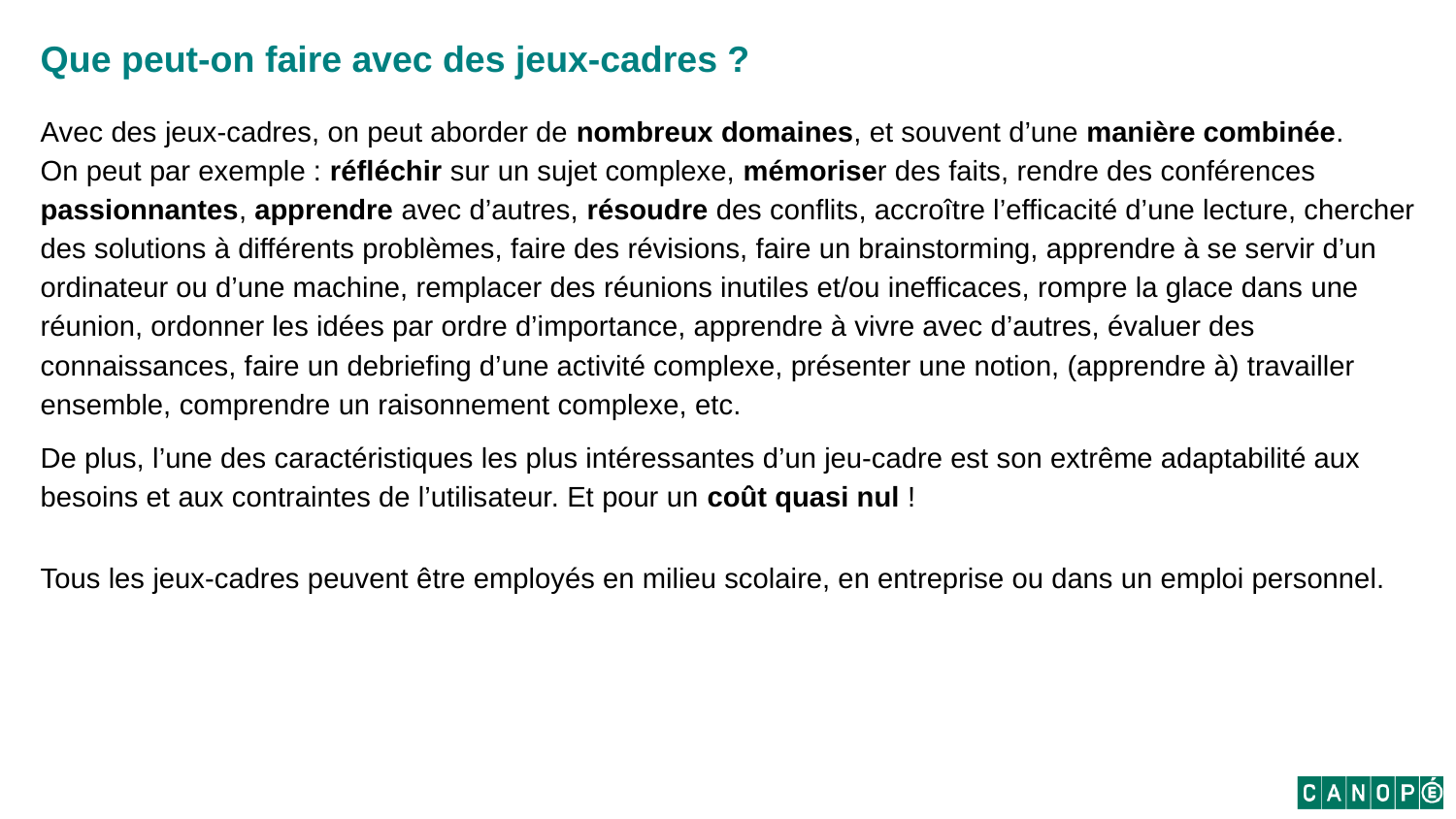

Que peut-on faire avec des jeux-cadres ?

Avec des jeux-cadres, on peut aborder de nombreux domaines, et souvent d’une manière combinée.
On peut par exemple : réfléchir sur un sujet complexe, mémoriser des faits, rendre des conférences passionnantes, apprendre avec d’autres, résoudre des conflits, accroître l’efficacité d’une lecture, chercher des solutions à différents problèmes, faire des révisions, faire un brainstorming, apprendre à se servir d’un ordinateur ou d’une machine, remplacer des réunions inutiles et/ou inefficaces, rompre la glace dans une réunion, ordonner les idées par ordre d’importance, apprendre à vivre avec d’autres, évaluer des connaissances, faire un debriefing d’une activité complexe, présenter une notion, (apprendre à) travailler ensemble, comprendre un raisonnement complexe, etc.
De plus, l’une des caractéristiques les plus intéressantes d’un jeu-cadre est son extrême adaptabilité aux besoins et aux contraintes de l’utilisateur. Et pour un coût quasi nul !

Tous les jeux-cadres peuvent être employés en milieu scolaire, en entreprise ou dans un emploi personnel.